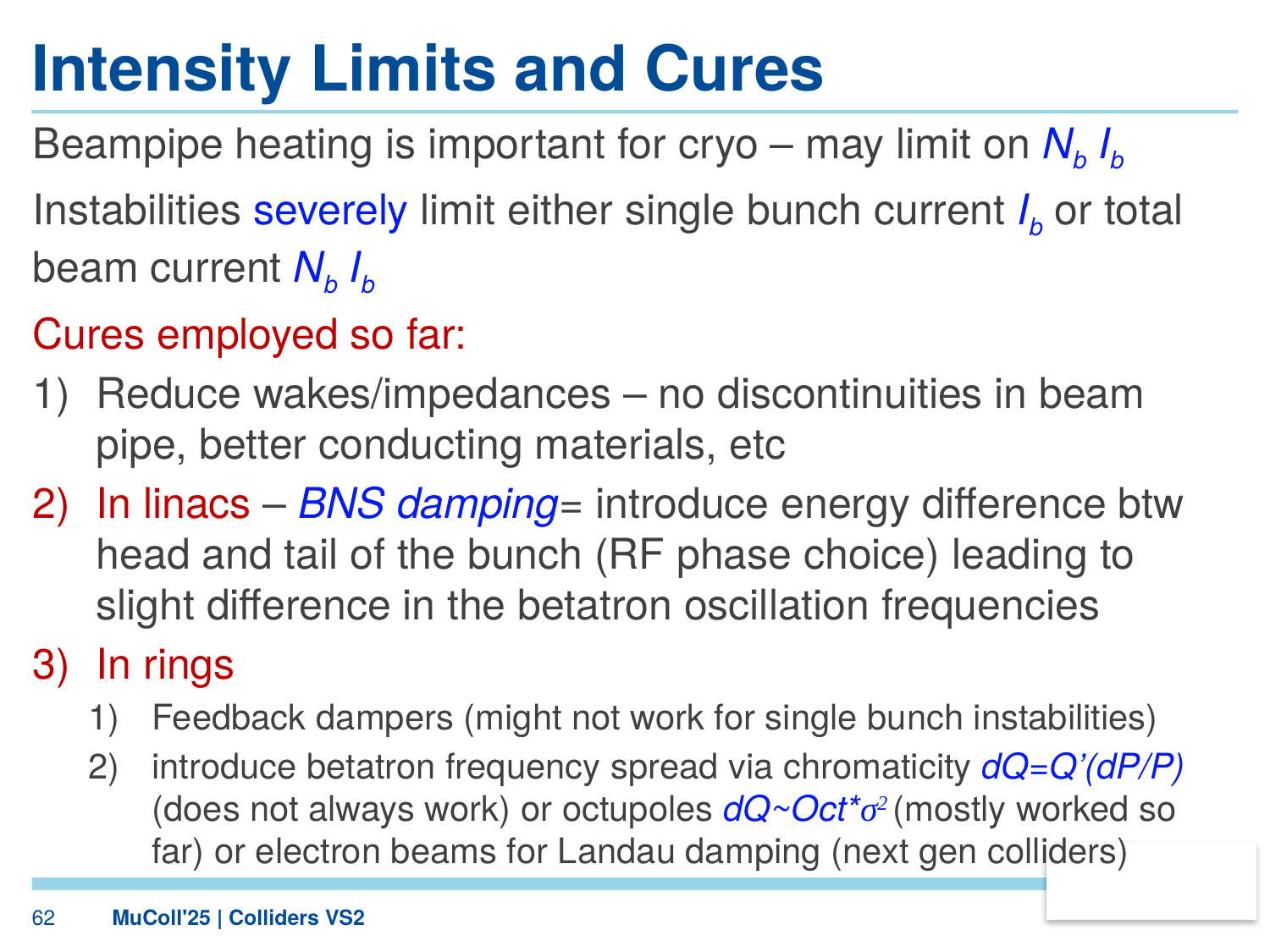

# Intensity Limits and Cures
Beampipe heating is important for cryo – may limit on Nb Ib
Instabilities severely limit either single bunch current Ib or total beam current Nb Ib
Cures employed so far:
Reduce wakes/impedances – no discontinuities in beam pipe, better conducting materials, etc
In linacs – BNS damping= introduce energy difference btw head and tail of the bunch (RF phase choice) leading to slight difference in the betatron oscillation frequencies
In rings
Feedback dampers (might not work for single bunch instabilities)
introduce betatron frequency spread via chromaticity dQ=Q’(dP/P) (does not always work) or octupoles dQ~Oct*σ2 (mostly worked so far) or electron beams for Landau damping (next gen colliders)
62
MuColl'25 | Colliders VS2